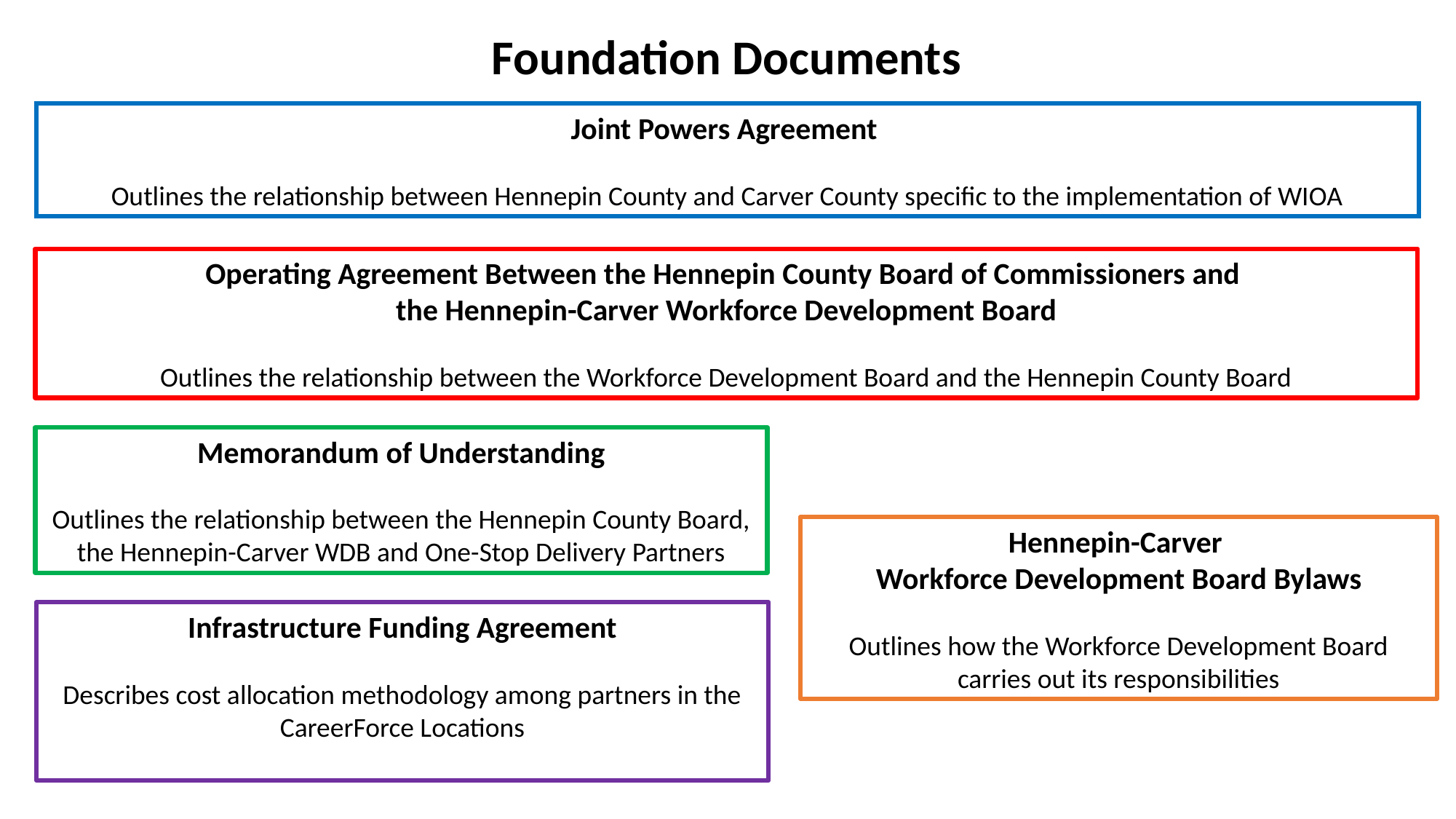

Foundation Documents
Joint Powers Agreement

Outlines the relationship between Hennepin County and Carver County specific to the implementation of WIOA
Operating Agreement Between the Hennepin County Board of Commissioners and
the Hennepin-Carver Workforce Development Board

Outlines the relationship between the Workforce Development Board and the Hennepin County Board
Memorandum of Understanding

Outlines the relationship between the Hennepin County Board, the Hennepin-Carver WDB and One-Stop Delivery Partners
Hennepin-Carver
Workforce Development Board Bylaws

Outlines how the Workforce Development Board carries out its responsibilities
Infrastructure Funding Agreement

Describes cost allocation methodology among partners in the CareerForce Locations